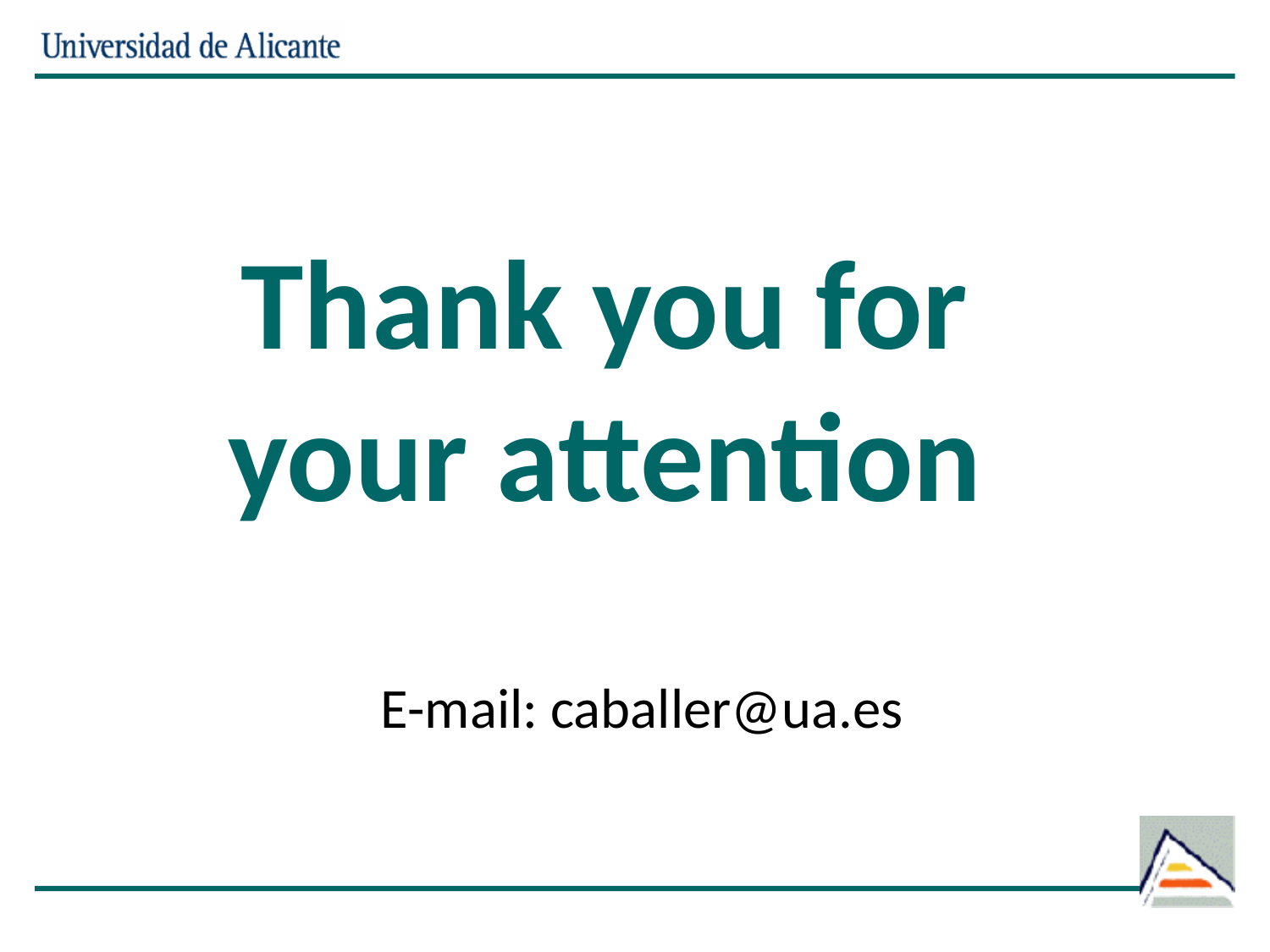

Thank you for your attention
E-mail: caballer@ua.es